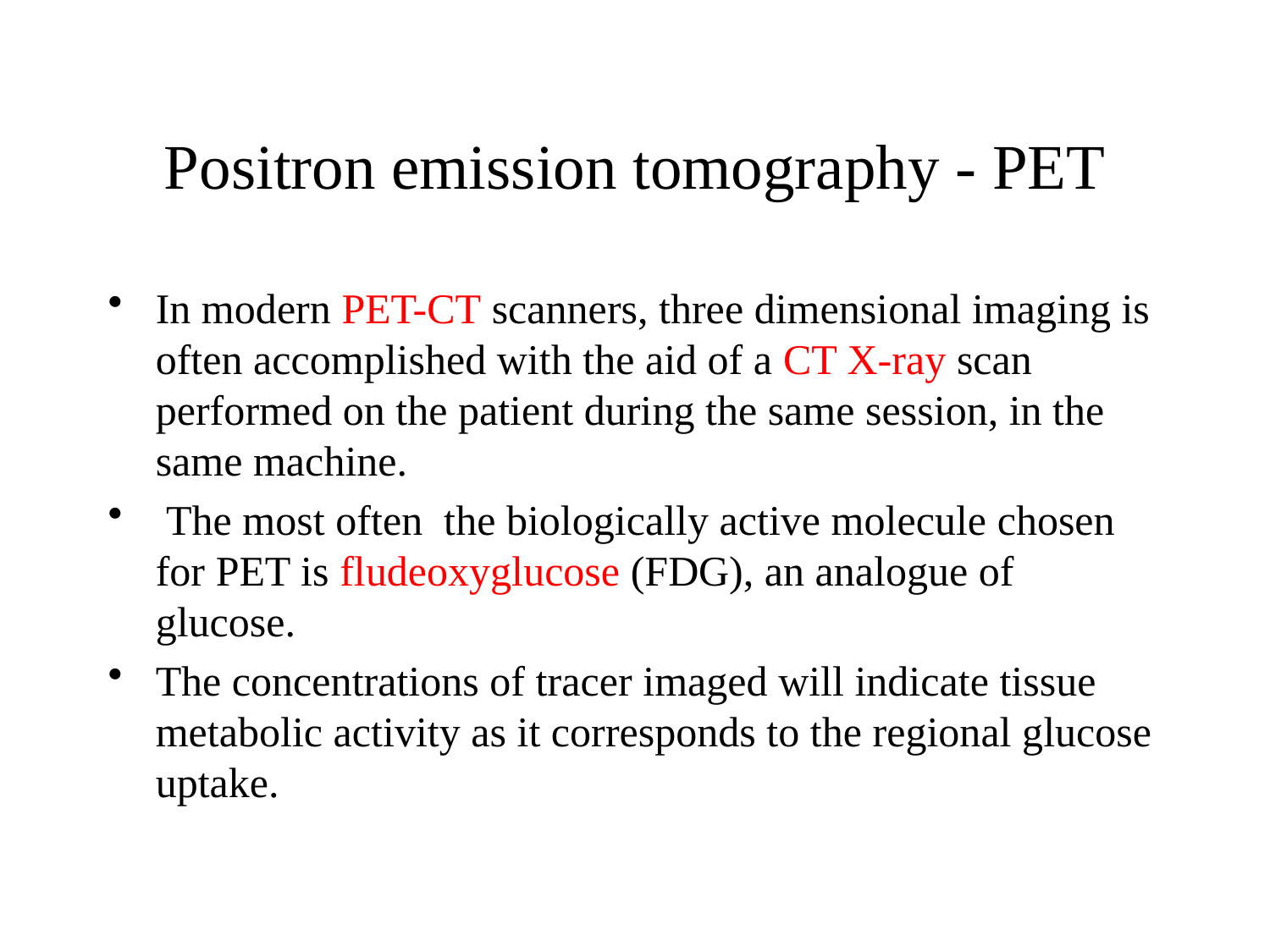

# Positron emission tomography - PET
In modern PET-CT scanners, three dimensional imaging is often accomplished with the aid of a CT X-ray scan performed on the patient during the same session, in the same machine.
 The most often  the biologically active molecule chosen for PET is fludeoxyglucose (FDG), an analogue of glucose.
The concentrations of tracer imaged will indicate tissue metabolic activity as it corresponds to the regional glucose uptake.